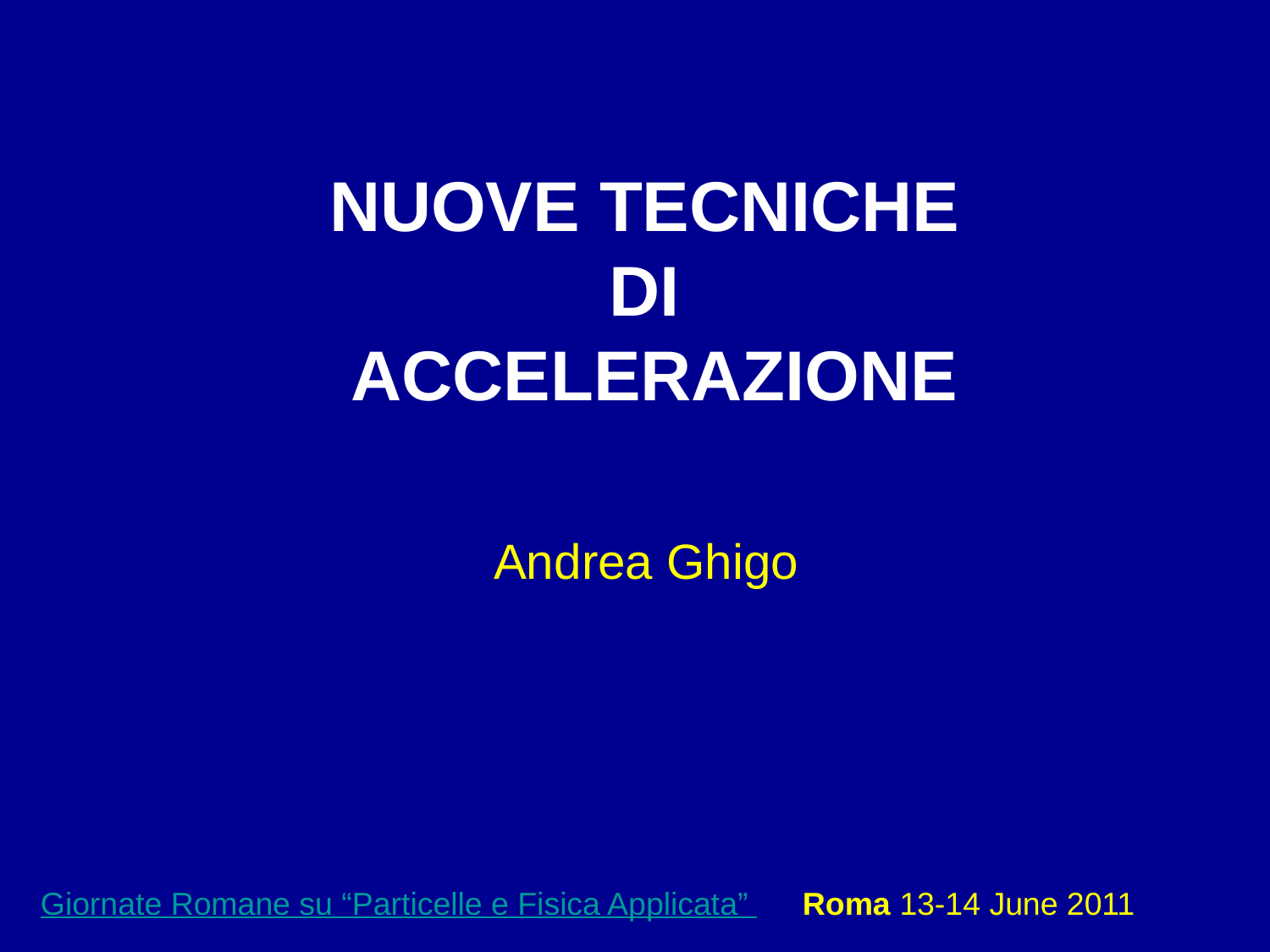

NUOVE TECNICHE
DI
ACCELERAZIONE
Andrea Ghigo
Giornate Romane su “Particelle e Fisica Applicata” 	Roma 13-14 June 2011